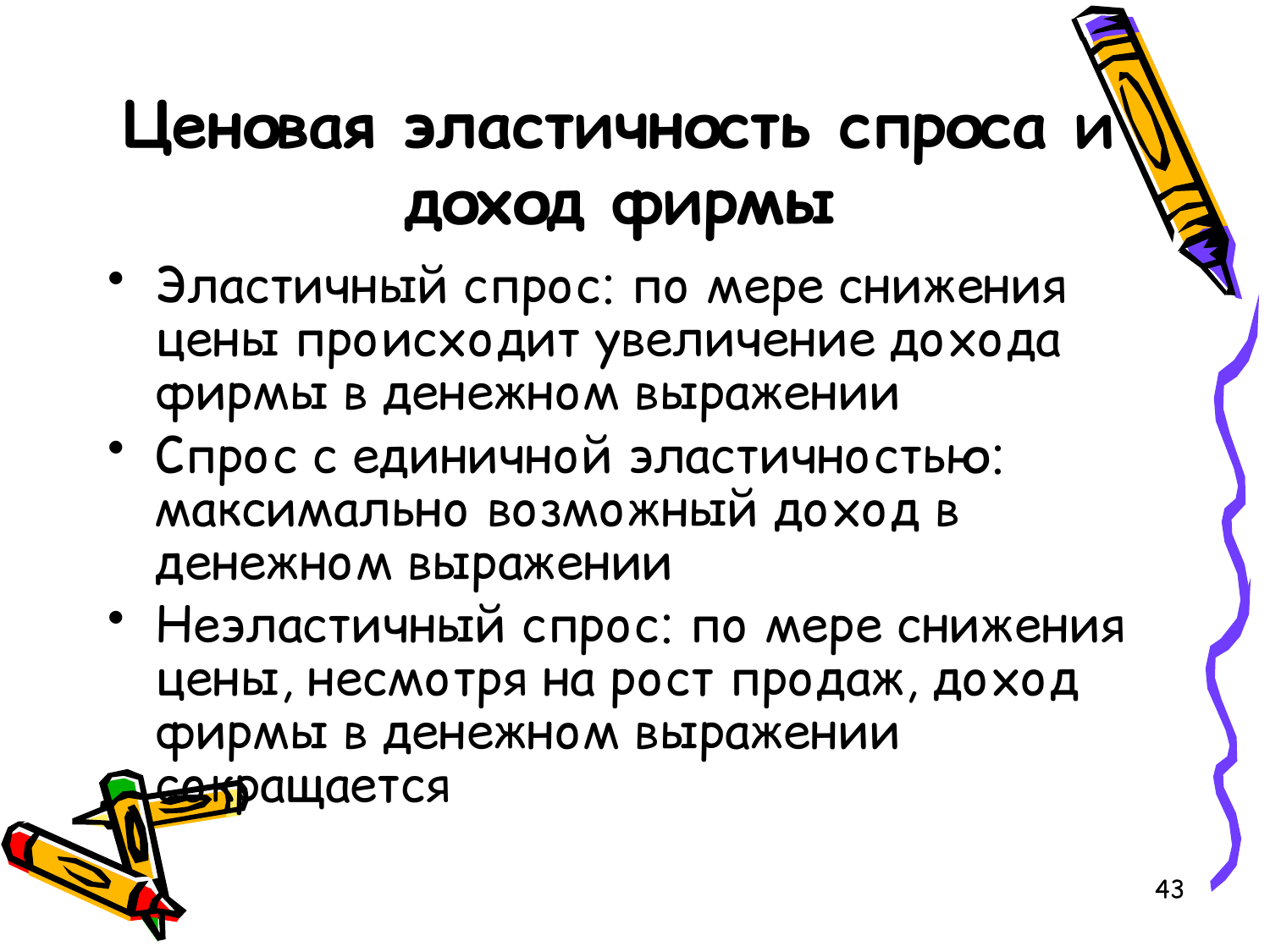

# Ценовая эластичность спроса и доход фирмы
Эластичный спрос: по мере снижения цены происходит увеличение дохода фирмы в денежном выражении
Спрос с единичной эластичностью: максимально возможный доход в денежном выражении
Неэластичный спрос: по мере снижения цены, несмотря на рост продаж, доход фирмы в денежном выражении сокращается
43